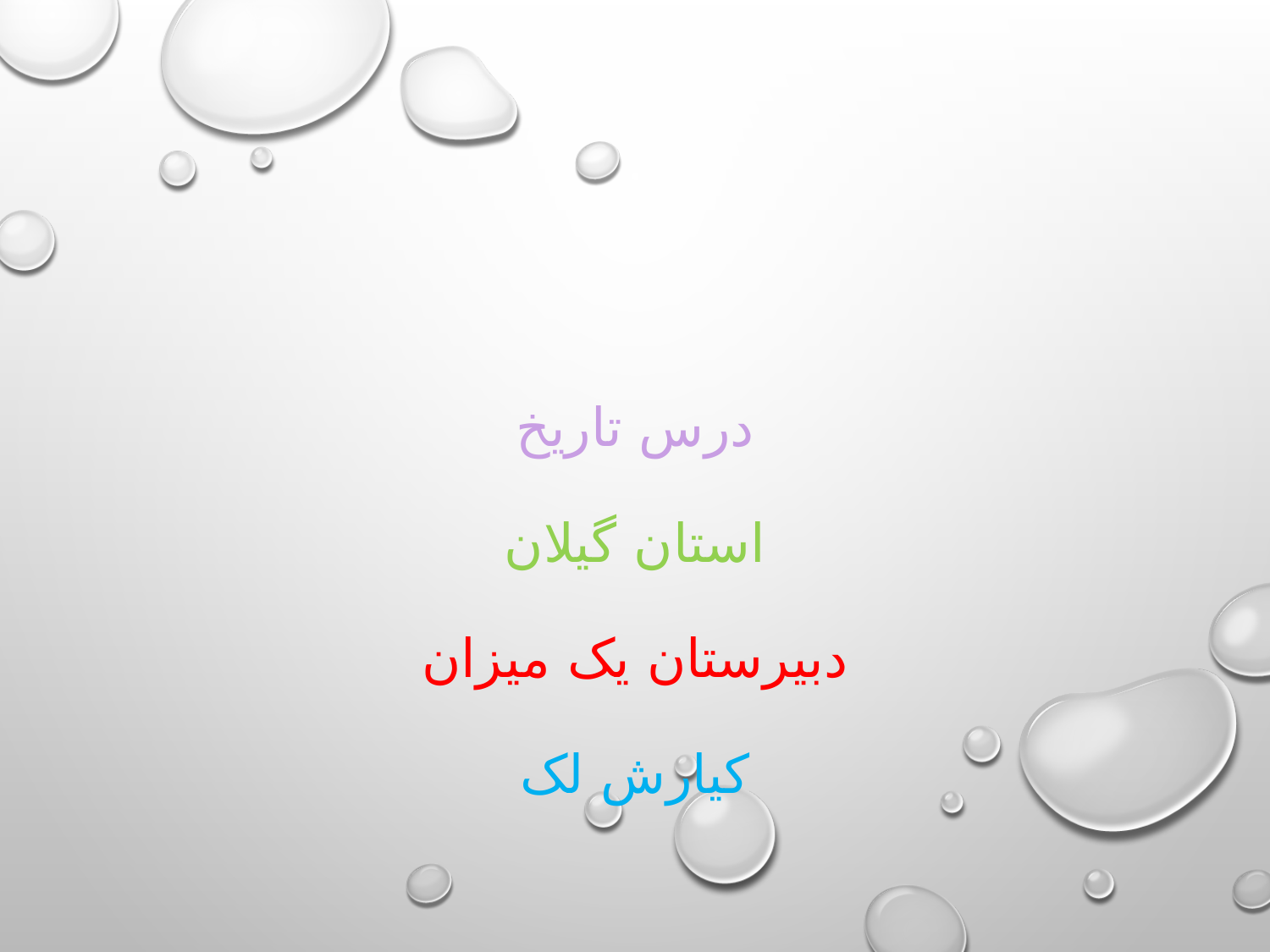

# درس تاریخ استان گیلان دبیرستان یک میزان کیارش لک